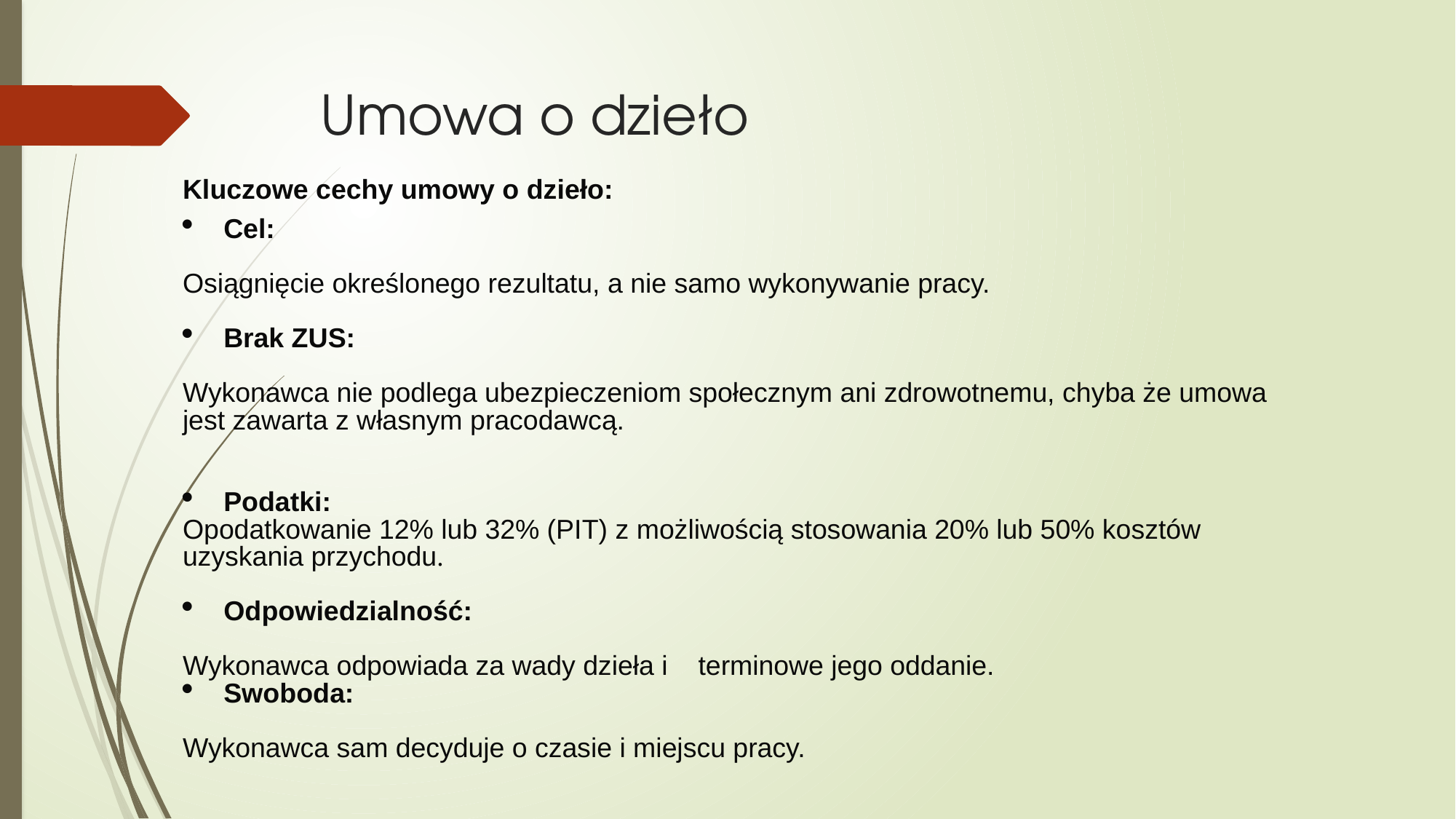

# Umowa o dzieło
Kluczowe cechy umowy o dzieło:
Cel:

Osiągnięcie określonego rezultatu, a nie samo wykonywanie pracy.

Brak ZUS:

Wykonawca nie podlega ubezpieczeniom społecznym ani zdrowotnemu, chyba że umowa jest zawarta z własnym pracodawcą.

Podatki:
Opodatkowanie 12% lub 32% (PIT) z możliwością stosowania 20% lub 50% kosztów uzyskania przychodu.

Odpowiedzialność:

Wykonawca odpowiada za wady dzieła i    terminowe jego oddanie.
Swoboda:

Wykonawca sam decyduje o czasie i miejscu pracy.